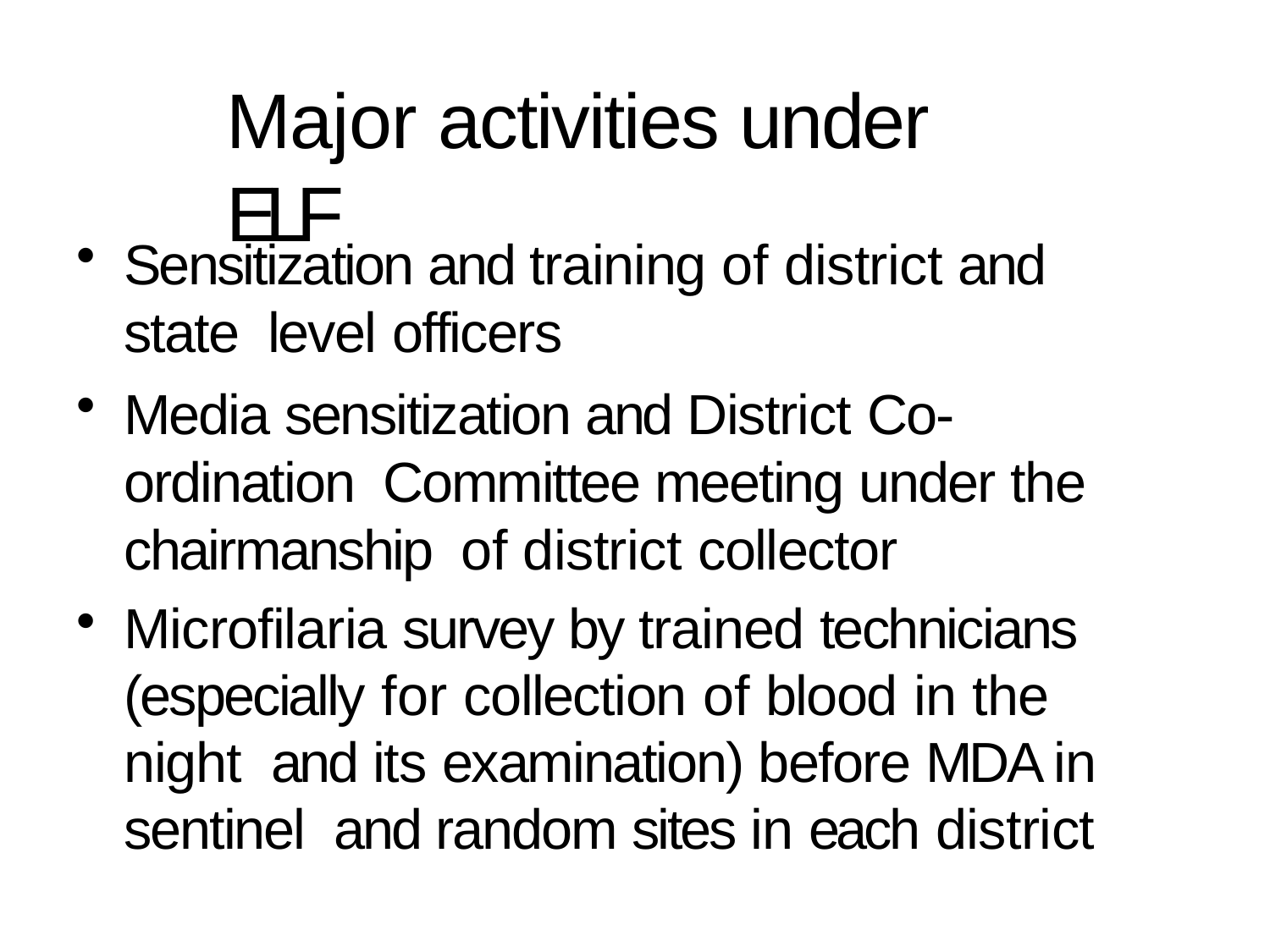

# Major activities under ELF
Sensitization and training of district and state  level officers
Media sensitization and District Co-ordination  Committee meeting under the chairmanship  of district collector
Microfilaria survey by trained technicians  (especially for collection of blood in the night  and its examination) before MDA in sentinel  and random sites in each district